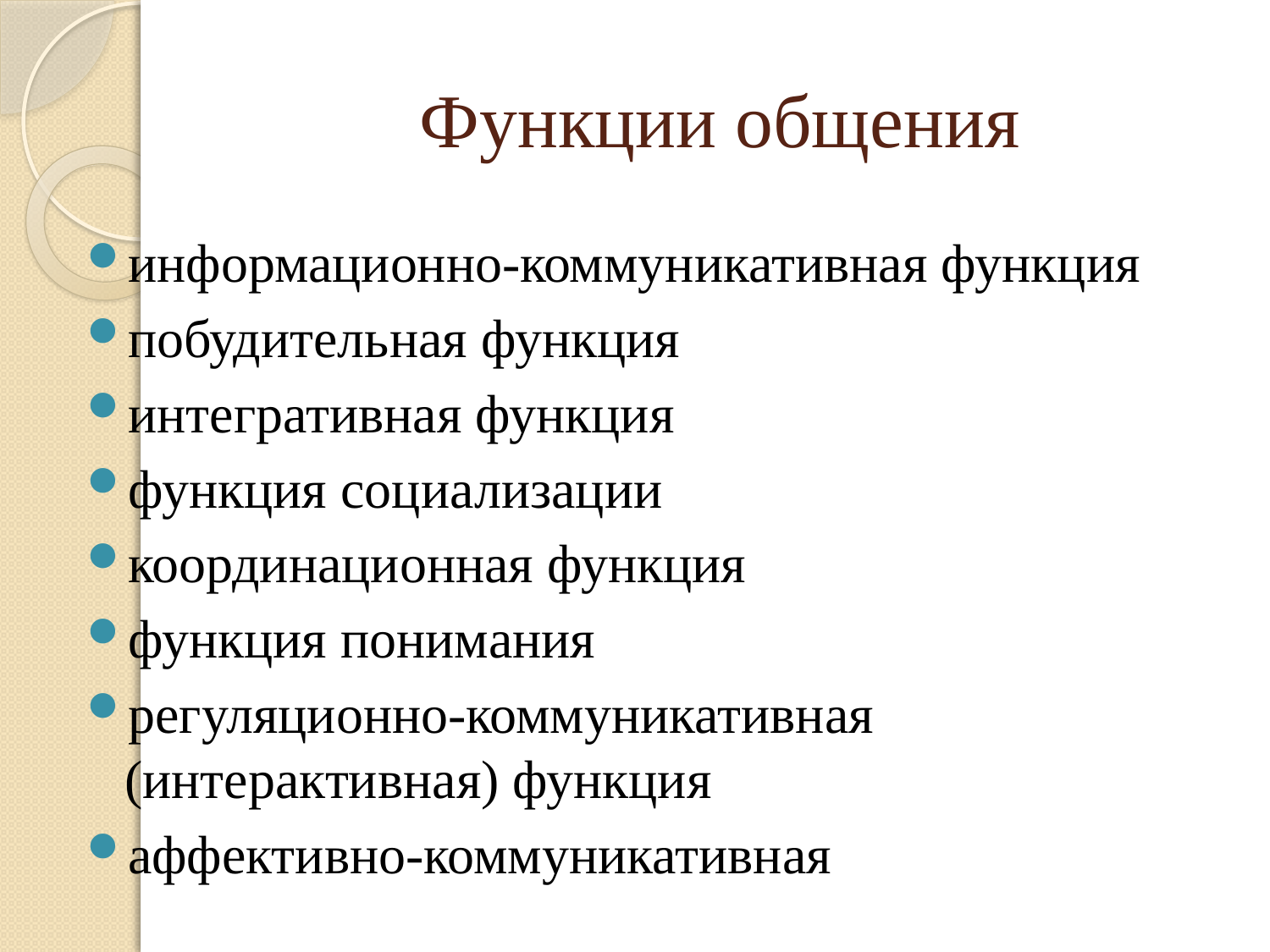

# Функции общения
информационно-коммуникативная функция
побудительная функция
интегративная функция
функция социализации
координационная функция
функция понимания
регуляционно-коммуникативная (интерактивная) функция
аффективно-коммуникативная